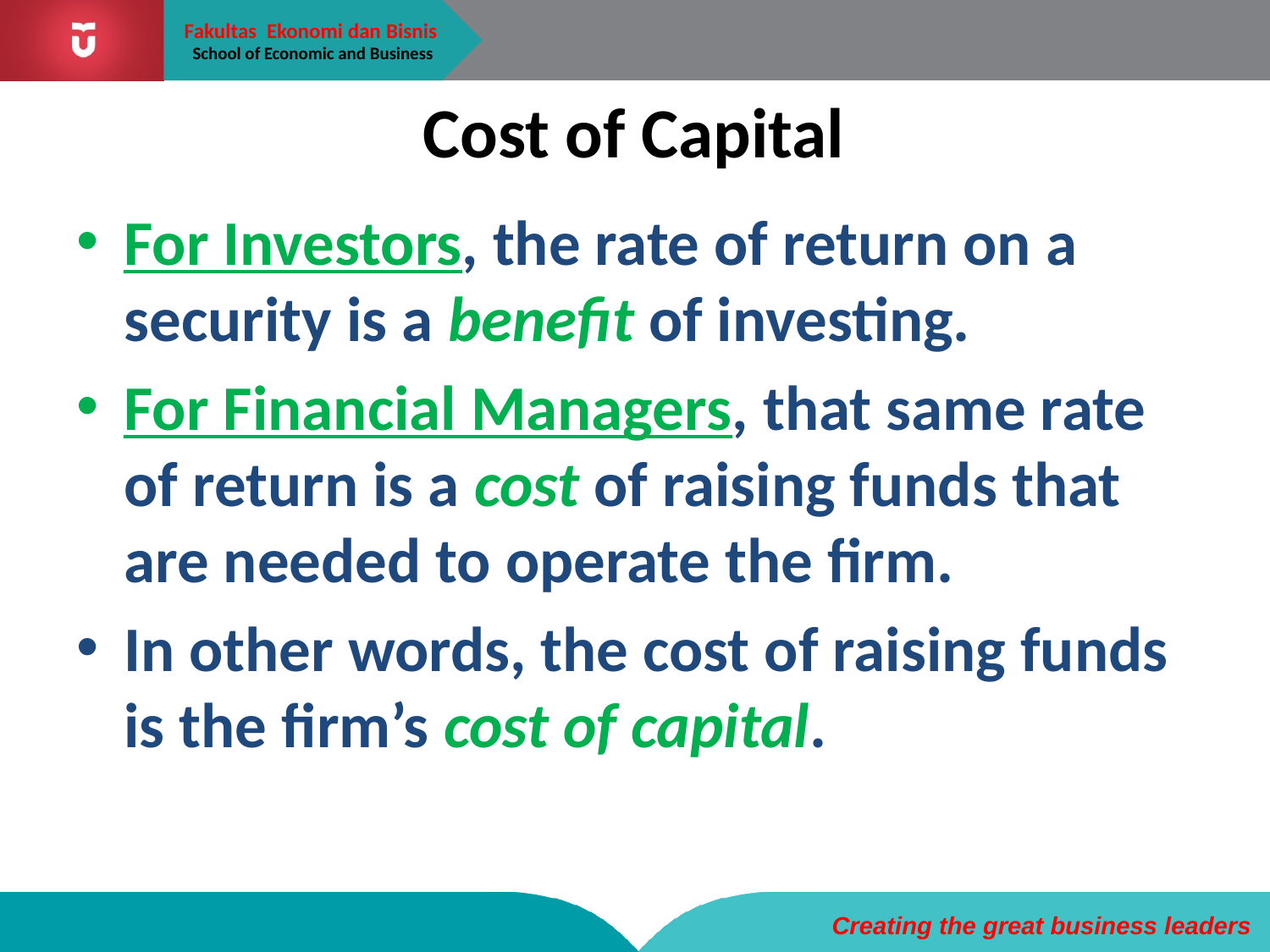

# Cost of Capital
For Investors, the rate of return on a security is a benefit of investing.
For Financial Managers, that same rate of return is a cost of raising funds that are needed to operate the firm.
In other words, the cost of raising funds is the firm’s cost of capital.